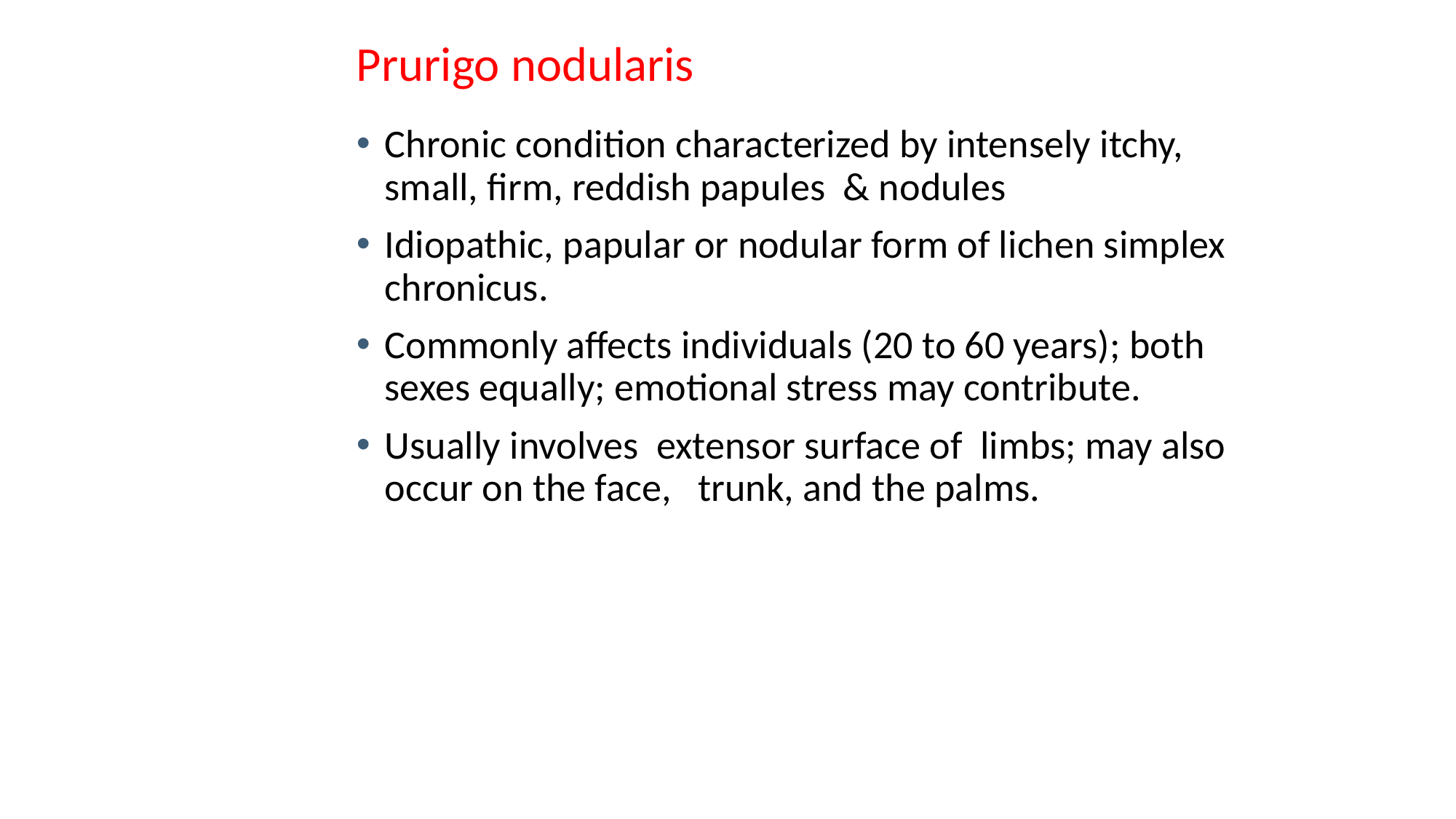

# Prurigo nodularis
Chronic condition characterized by intensely itchy, small, firm, reddish papules  & nodules
Idiopathic, papular or nodular form of lichen simplex chronicus.
Commonly affects individuals (20 to 60 years); both sexes equally; emotional stress may contribute.
Usually involves  extensor surface of  limbs; may also occur on the face,   trunk, and the palms.